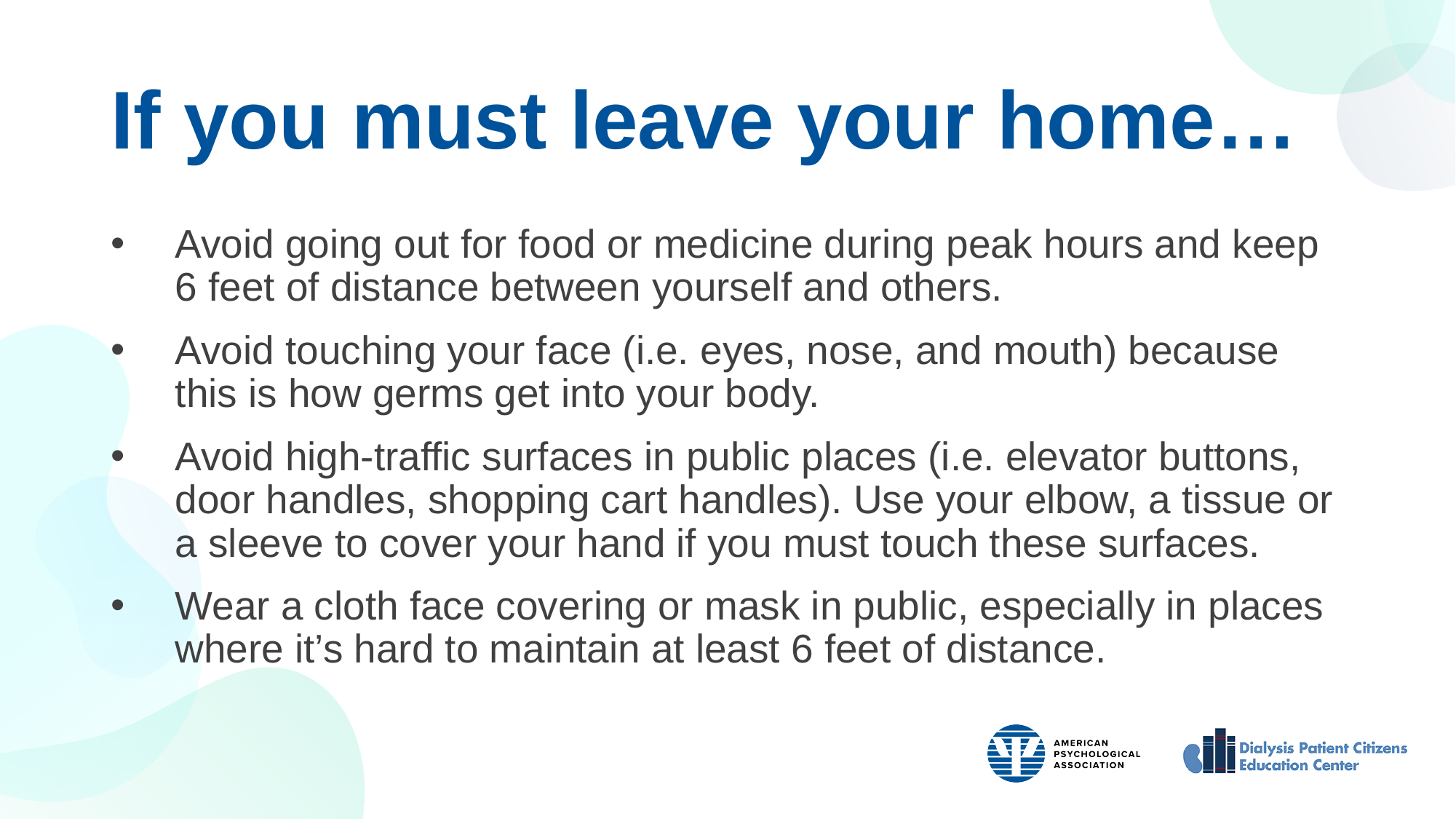

# If you must leave your home…
Avoid going out for food or medicine during peak hours and keep 6 feet of distance between yourself and others.
Avoid touching your face (i.e. eyes, nose, and mouth) because this is how germs get into your body.
Avoid high-traffic surfaces in public places (i.e. elevator buttons, door handles, shopping cart handles). Use your elbow, a tissue or a sleeve to cover your hand if you must touch these surfaces.
Wear a cloth face covering or mask in public, especially in places where it’s hard to maintain at least 6 feet of distance.